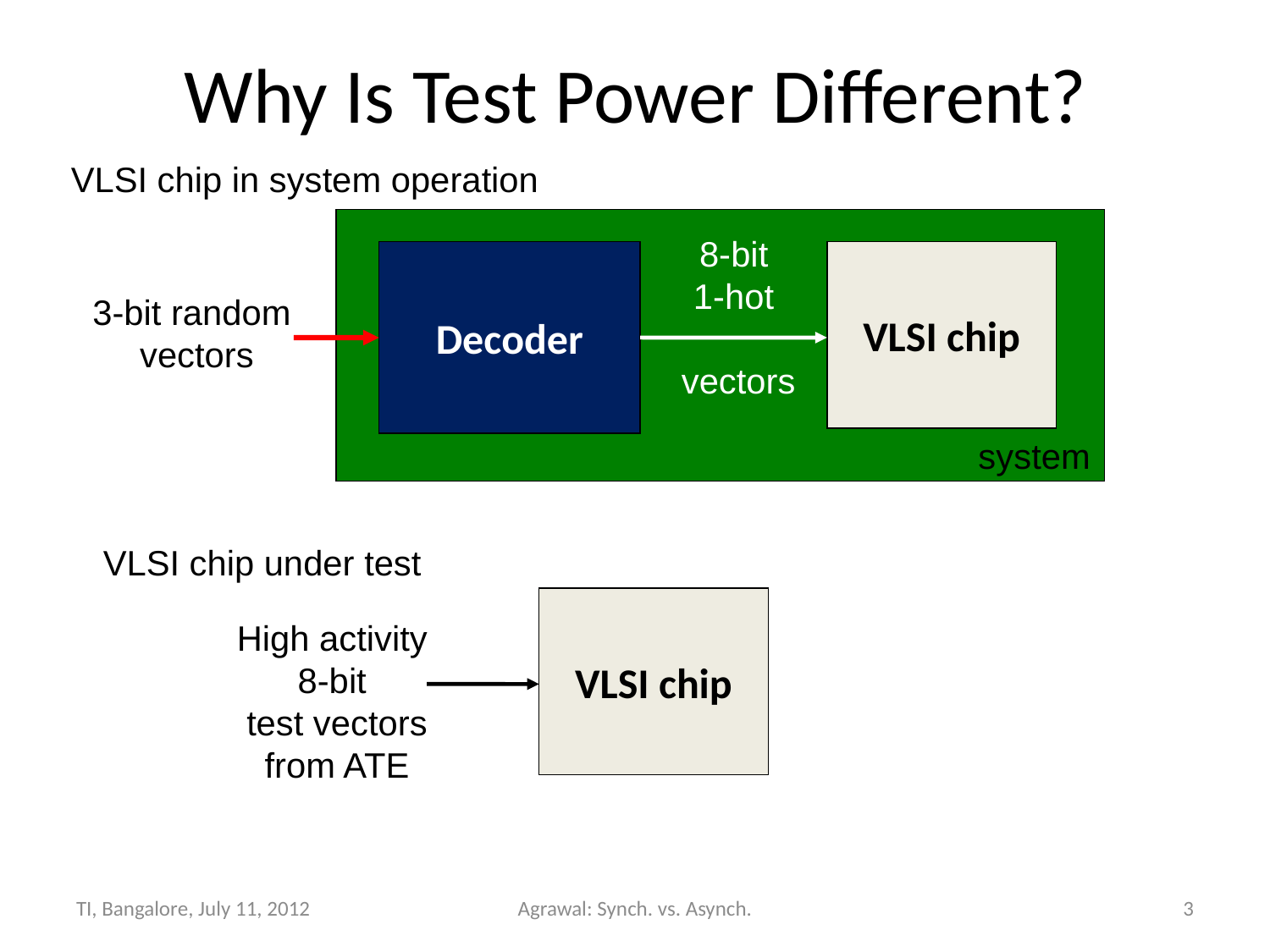

# Why Is Test Power Different?
VLSI chip in system operation

8-bit
1-hot

 vectors
Decoder
VLSI chip
3-bit random
 vectors

system
VLSI chip under test
VLSI chip
High activity
8-bit
 test vectors
 from ATE

TI, Bangalore, July 11, 2012
Agrawal: Synch. vs. Asynch.
3